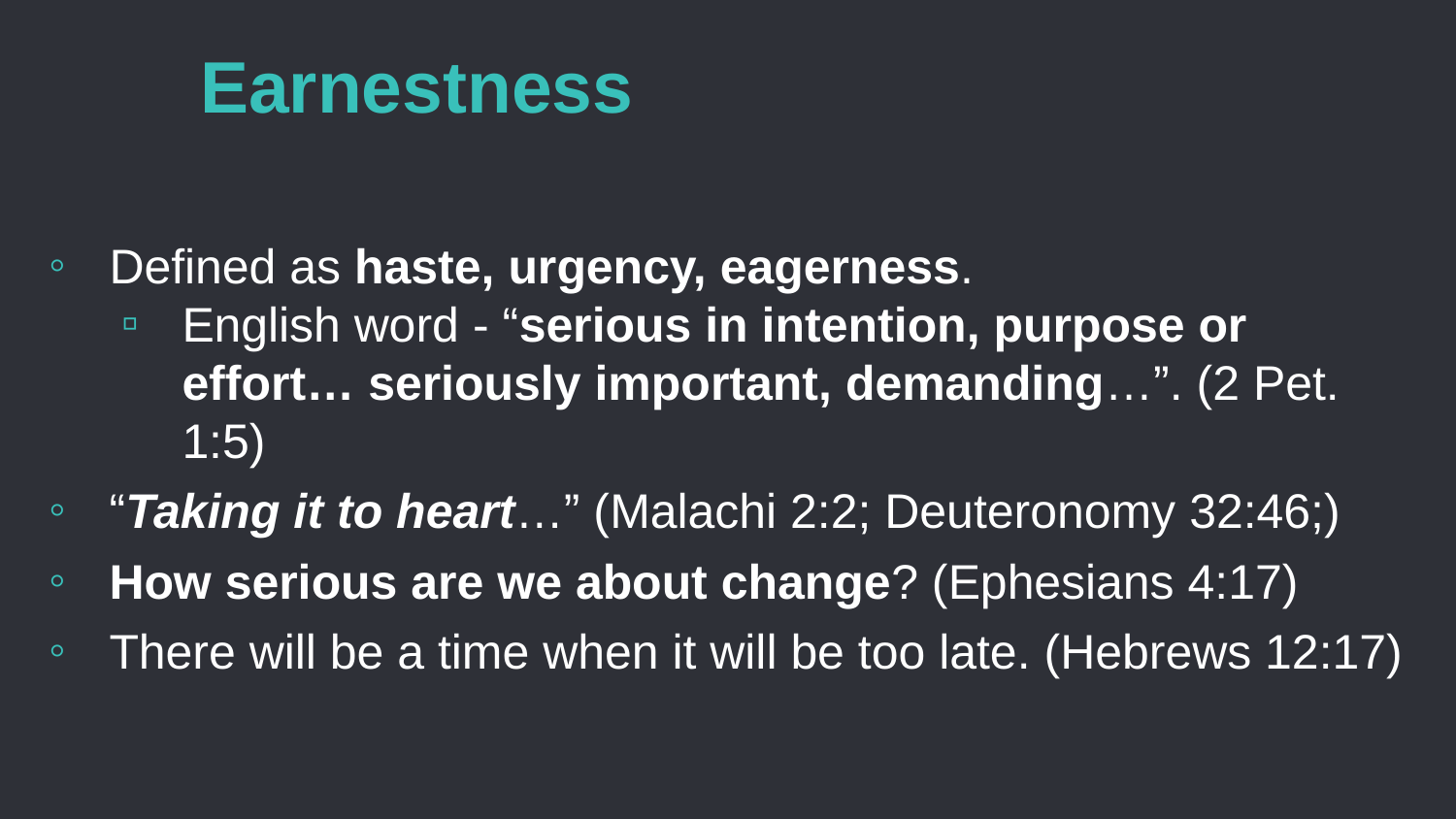

# Earnestness
Defined as haste, urgency, eagerness.
English word - “serious in intention, purpose or effort… seriously important, demanding…”. (2 Pet. 1:5)
“Taking it to heart…” (Malachi 2:2; Deuteronomy 32:46;)
How serious are we about change? (Ephesians 4:17)
There will be a time when it will be too late. (Hebrews 12:17)